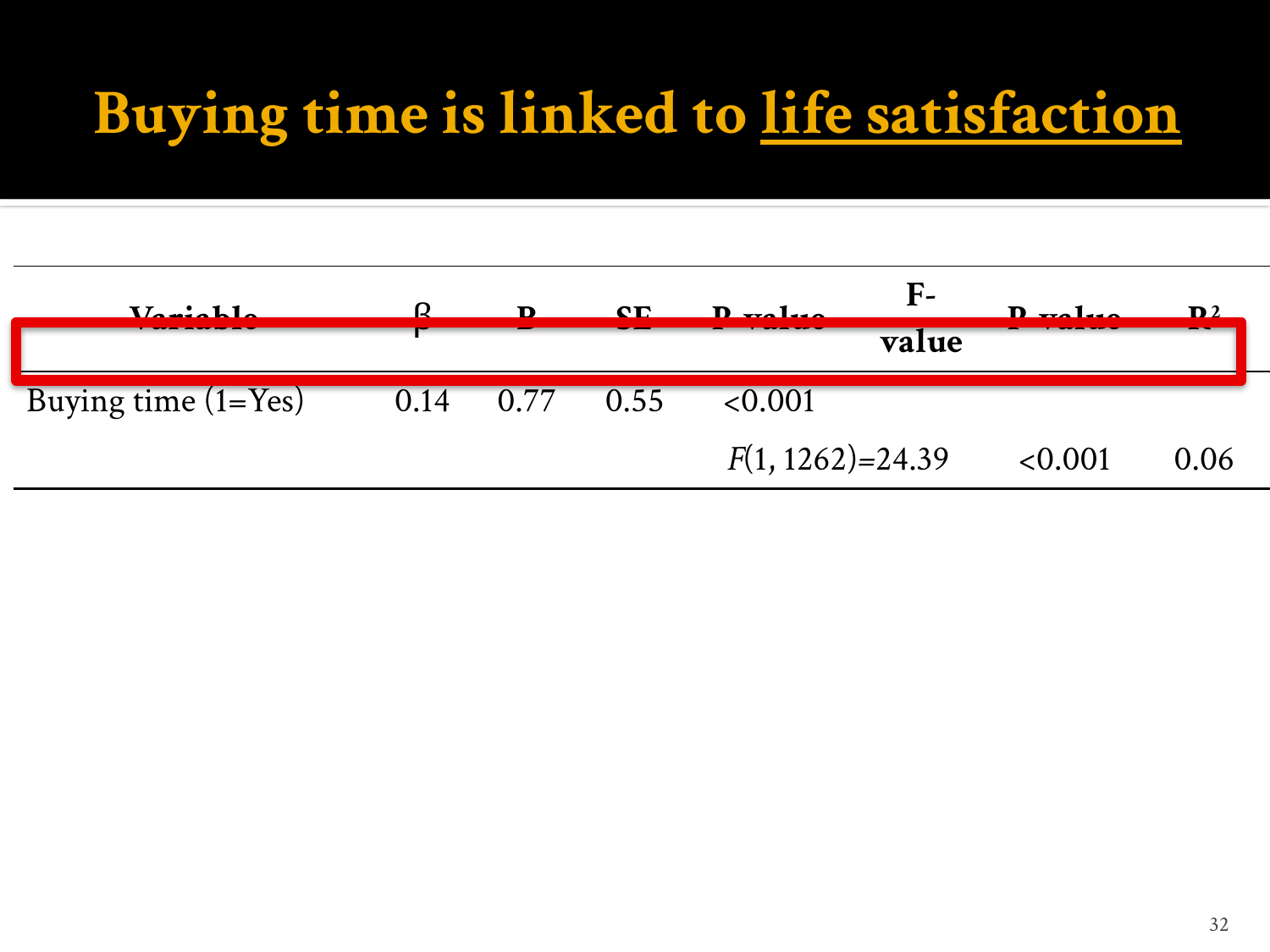

# Buying time is linked to life satisfaction
| Variable | β | B | SE | P-value | F-value | P-value | R2 |
| --- | --- | --- | --- | --- | --- | --- | --- |
| Buying time (1=Yes) | 0.14 | 0.77 | 0.55 | <0.001 |  |  |  |
|  |  |  |  | F(1, 1262)=24.39 |  | <0.001 | 0.06 |

32